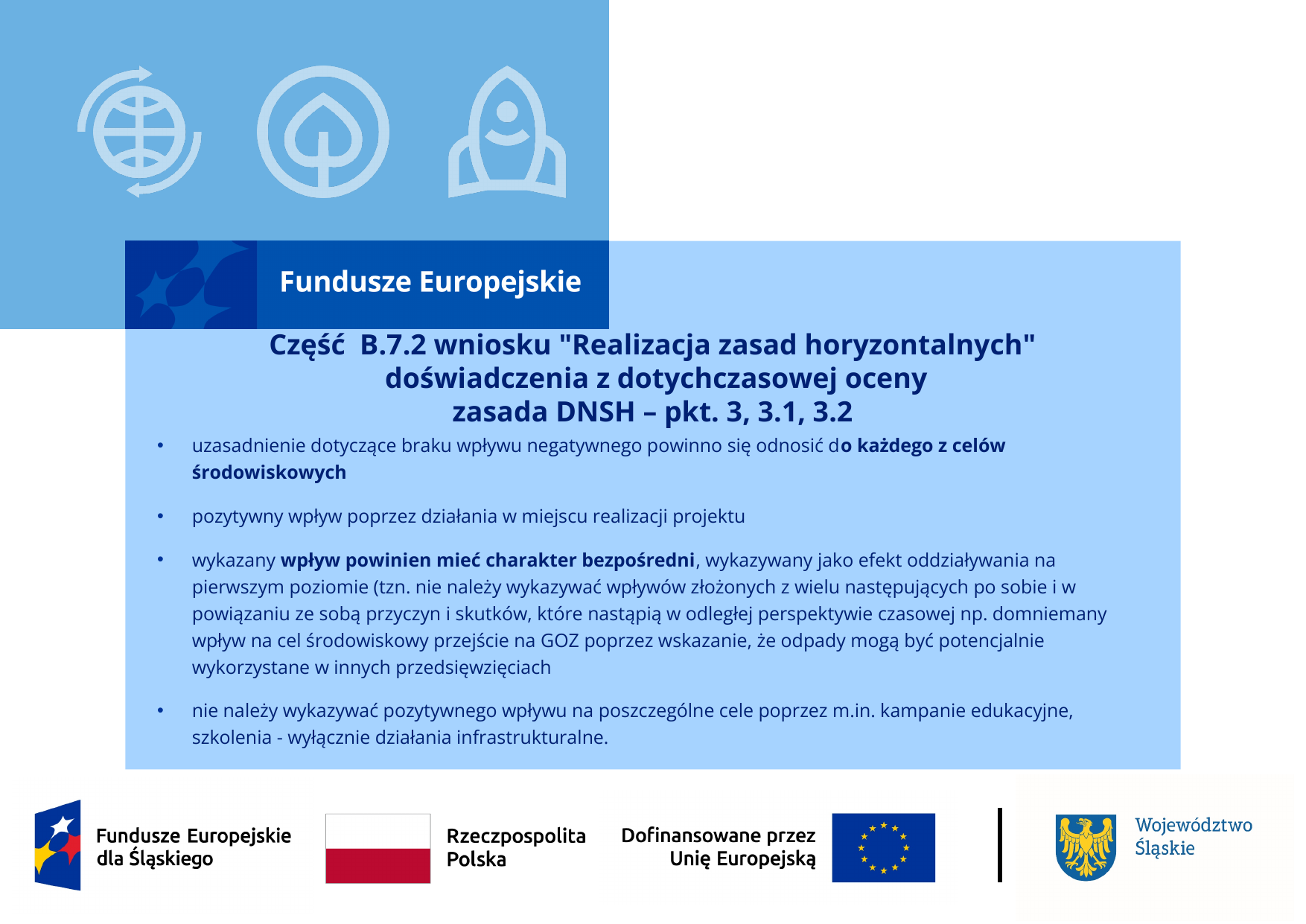

# Część  B.7.2 wniosku "Realizacja zasad horyzontalnych" doświadczenia z dotychczasowej oceny zasada DNSH – pkt. 3, 3.1, 3.2
uzasadnienie dotyczące braku wpływu negatywnego powinno się odnosić do każdego z celów środowiskowych
pozytywny wpływ poprzez działania w miejscu realizacji projektu
wykazany wpływ powinien mieć charakter bezpośredni, wykazywany jako efekt oddziaływania na pierwszym poziomie (tzn. nie należy wykazywać wpływów złożonych z wielu następujących po sobie i w powiązaniu ze sobą przyczyn i skutków, które nastąpią w odległej perspektywie czasowej np. domniemany wpływ na cel środowiskowy przejście na GOZ poprzez wskazanie, że odpady mogą być potencjalnie wykorzystane w innych przedsięwzięciach
nie należy wykazywać pozytywnego wpływu na poszczególne cele poprzez m.in. kampanie edukacyjne, szkolenia - wyłącznie działania infrastrukturalne.